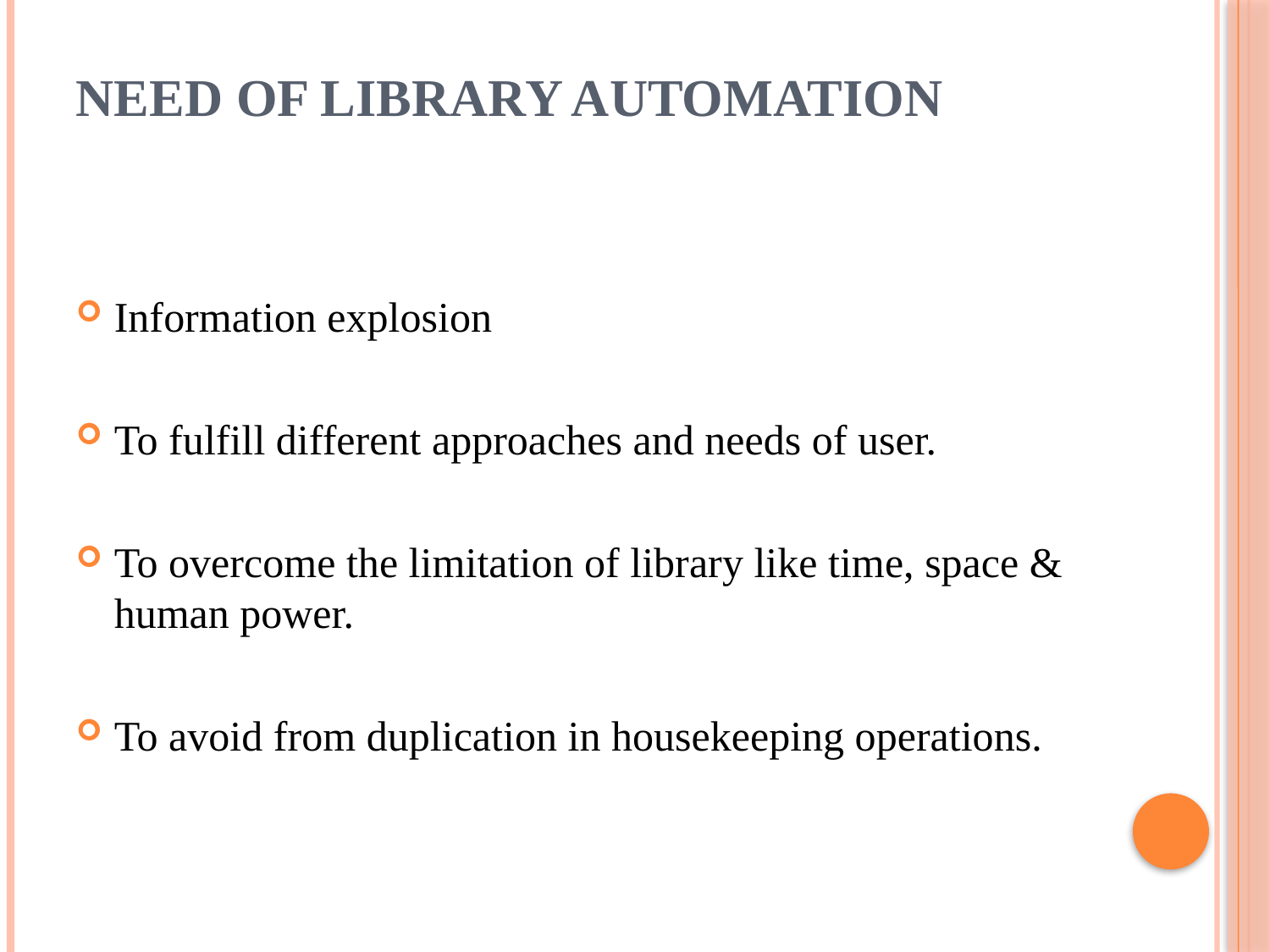

# Need of library automation

Information explosion

To fulfill different approaches and needs of user.

To overcome the limitation of library like time, space & human power.

To avoid from duplication in housekeeping operations.